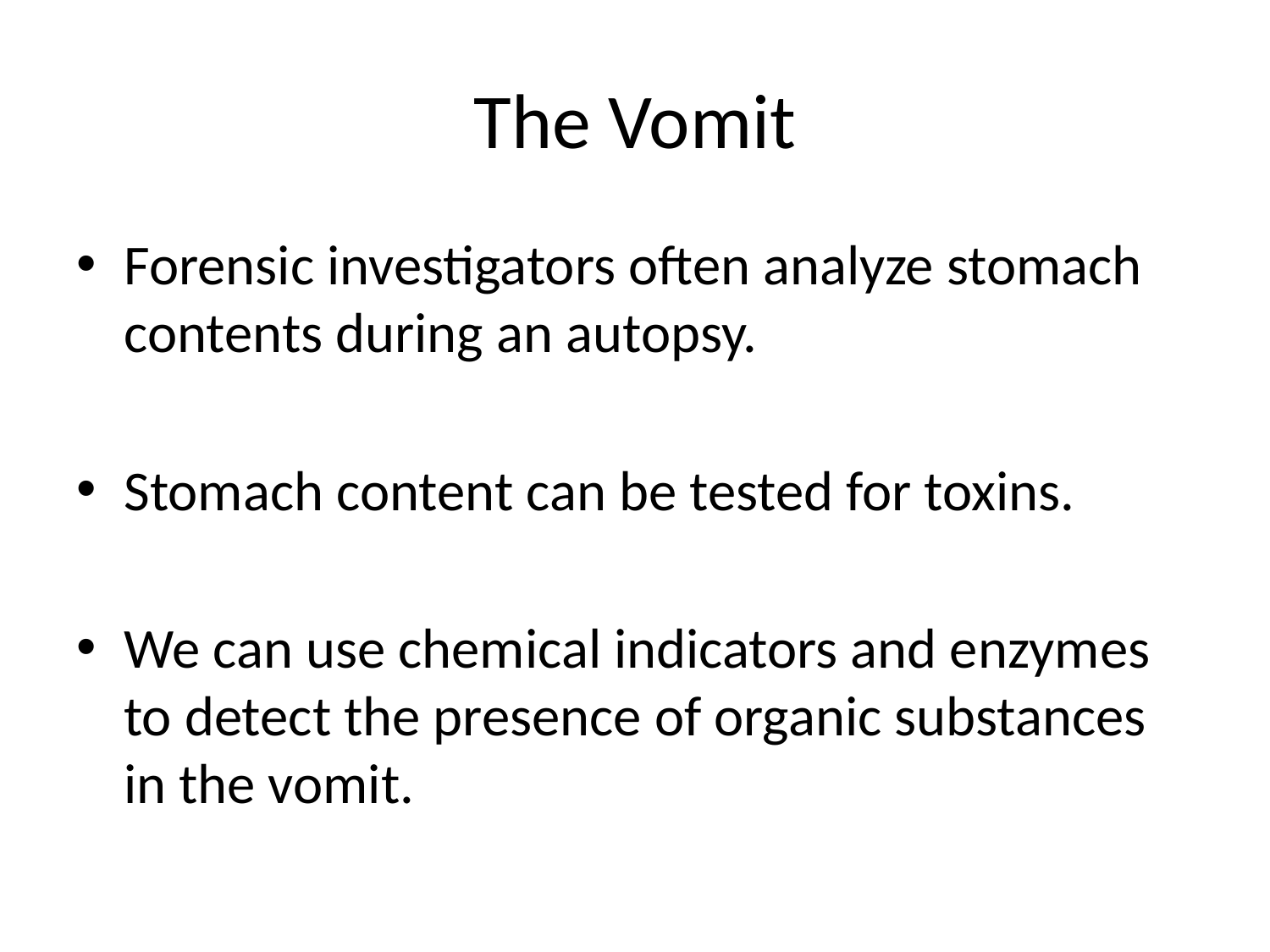

# The Vomit
Forensic investigators often analyze stomach contents during an autopsy.

Stomach content can be tested for toxins.

We can use chemical indicators and enzymes to detect the presence of organic substances in the vomit.